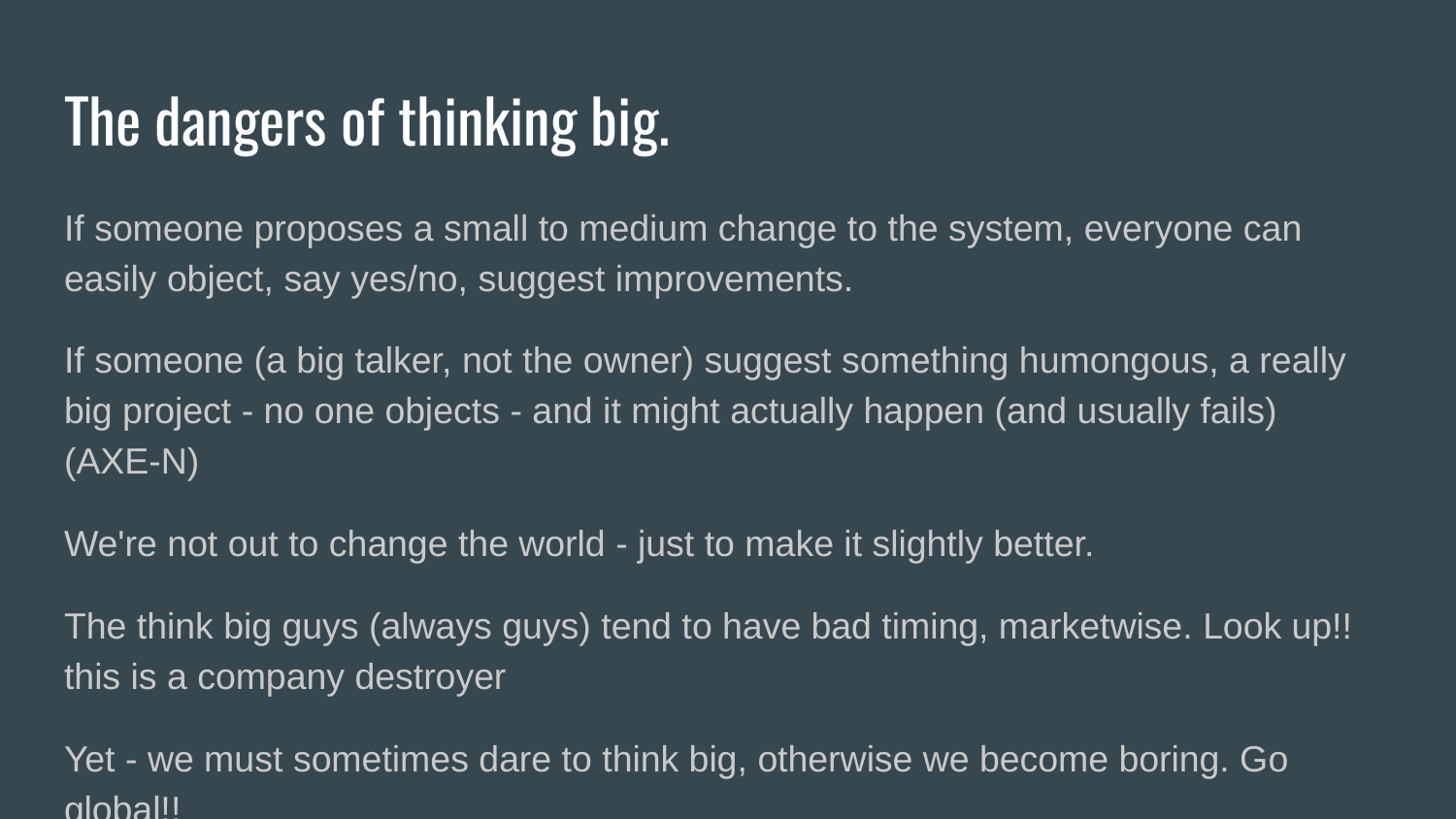

# The dangers of thinking big.
If someone proposes a small to medium change to the system, everyone can easily object, say yes/no, suggest improvements.
If someone (a big talker, not the owner) suggest something humongous, a really big project - no one objects - and it might actually happen (and usually fails)  (AXE-N)
We're not out to change the world - just to make it slightly better.
The think big guys (always guys) tend to have bad timing, marketwise. Look up!! this is a company destroyer
Yet - we must sometimes dare to think big, otherwise we become boring. Go global!!